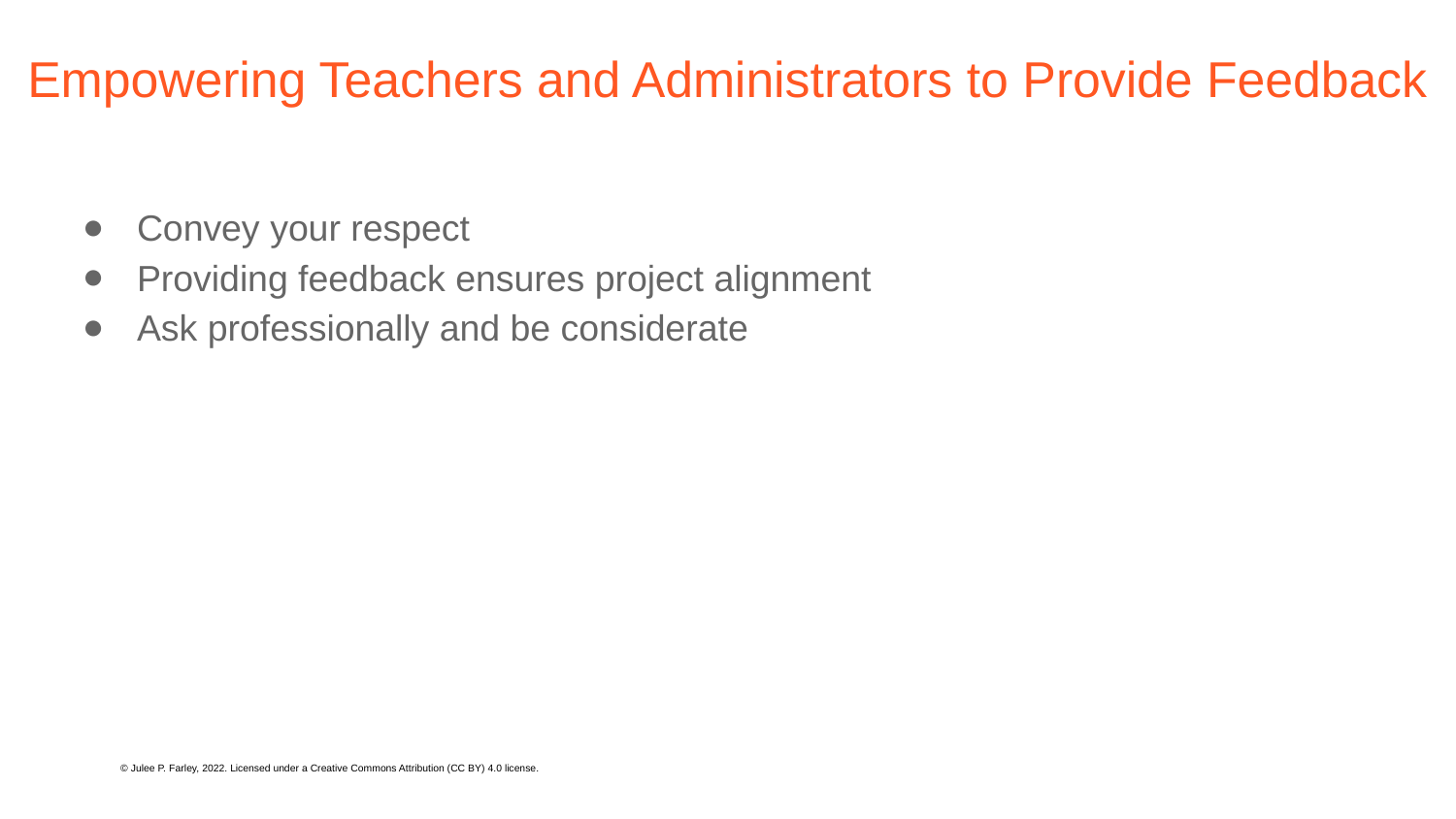

# Empowering Teachers and Administrators to Provide Feedback
Convey your respect
Providing feedback ensures project alignment
Ask professionally and be considerate
© Julee P. Farley, 2022. Licensed under a Creative Commons Attribution (CC BY) 4.0 license.